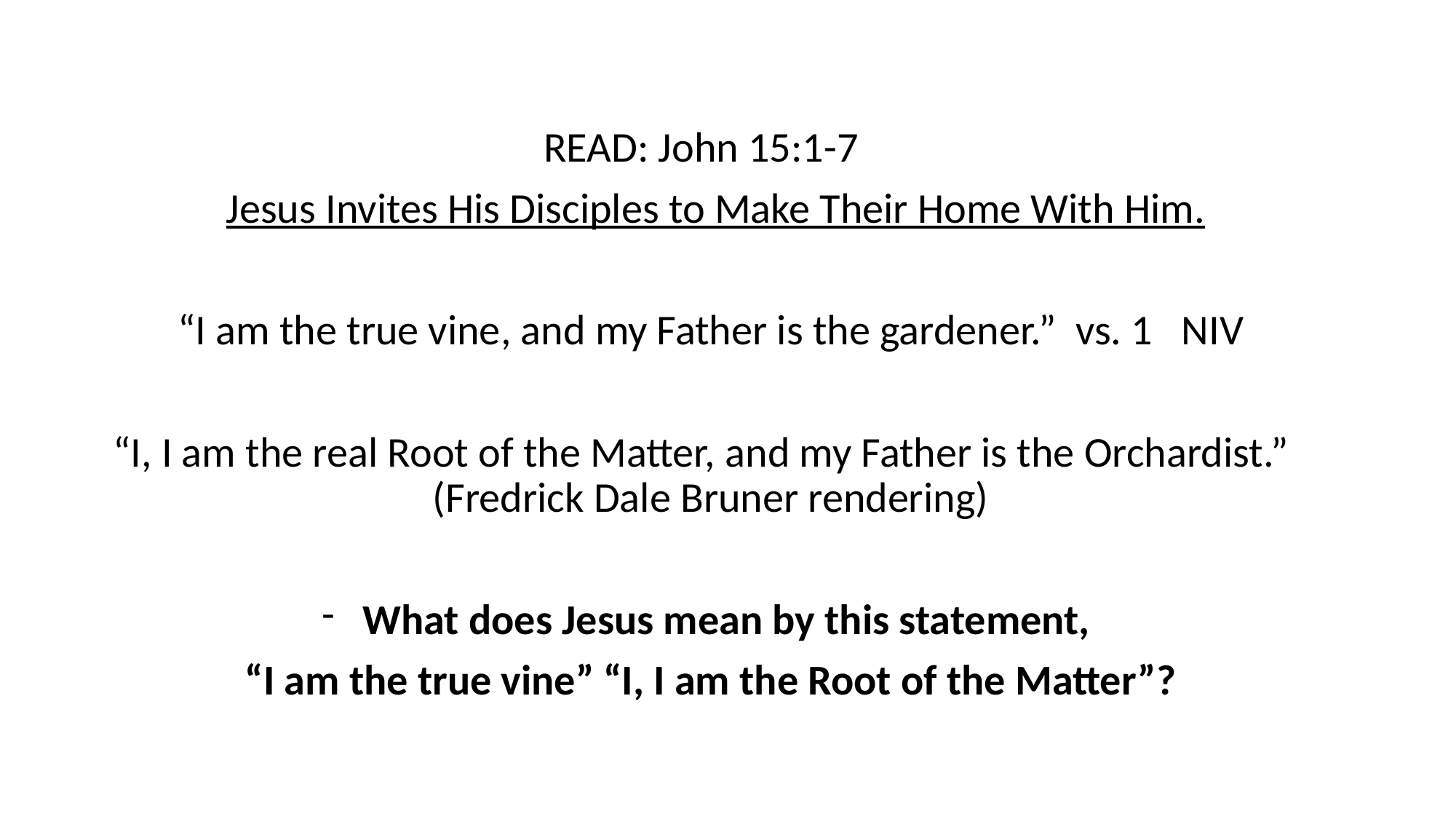

READ: John 15:1-7
 Jesus Invites His Disciples to Make Their Home With Him.

“I am the true vine, and my Father is the gardener.”  vs. 1   NIV

“I, I am the real Root of the Matter, and my Father is the Orchardist.”   (Fredrick Dale Bruner rendering)

What does Jesus mean by this statement,
“I am the true vine” “I, I am the Root of the Matter”?